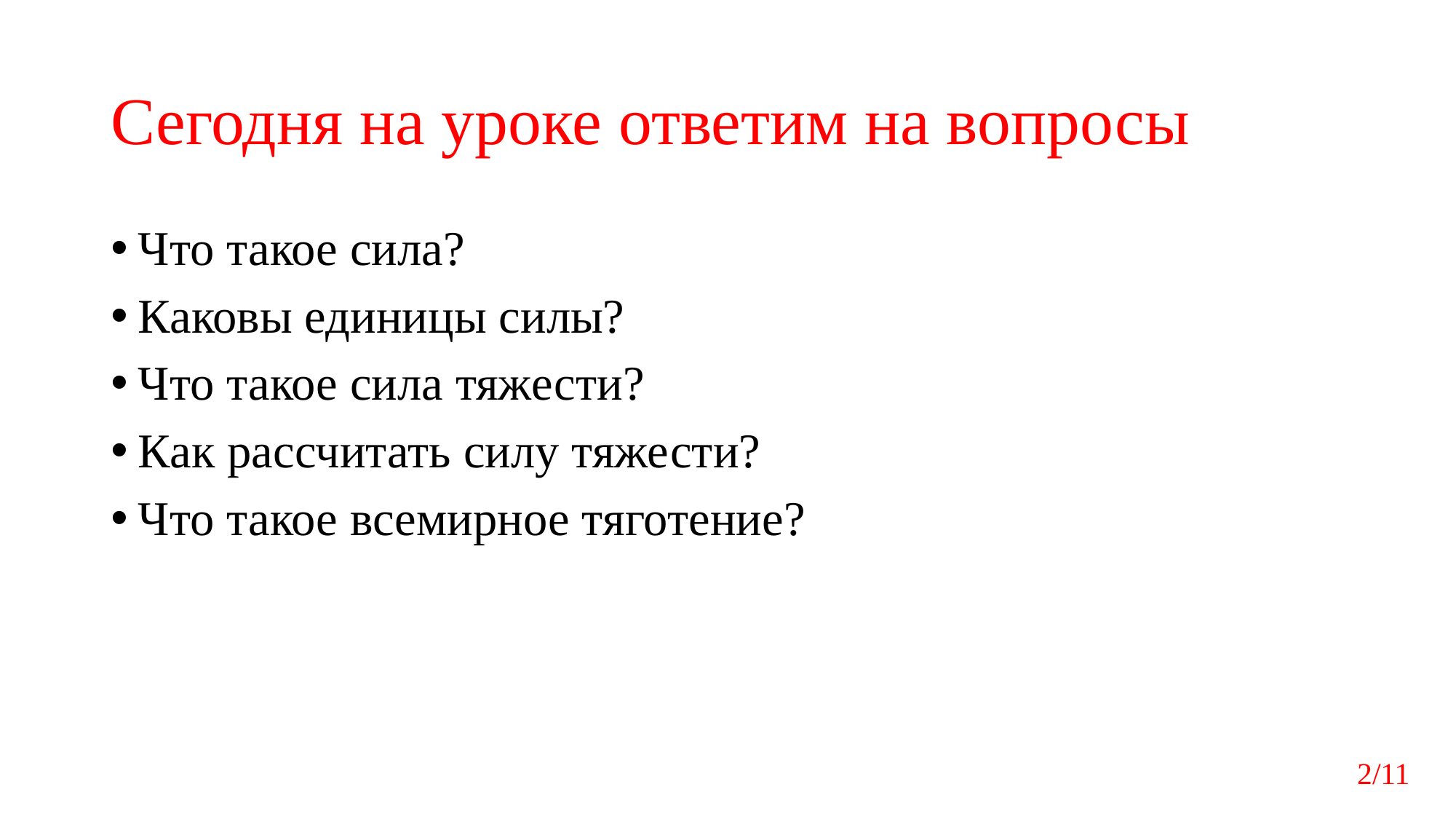

# Сегодня на уроке ответим на вопросы
Что такое сила?
Каковы единицы силы?
Что такое сила тяжести?
Как рассчитать силу тяжести?
Что такое всемирное тяготение?
2/11